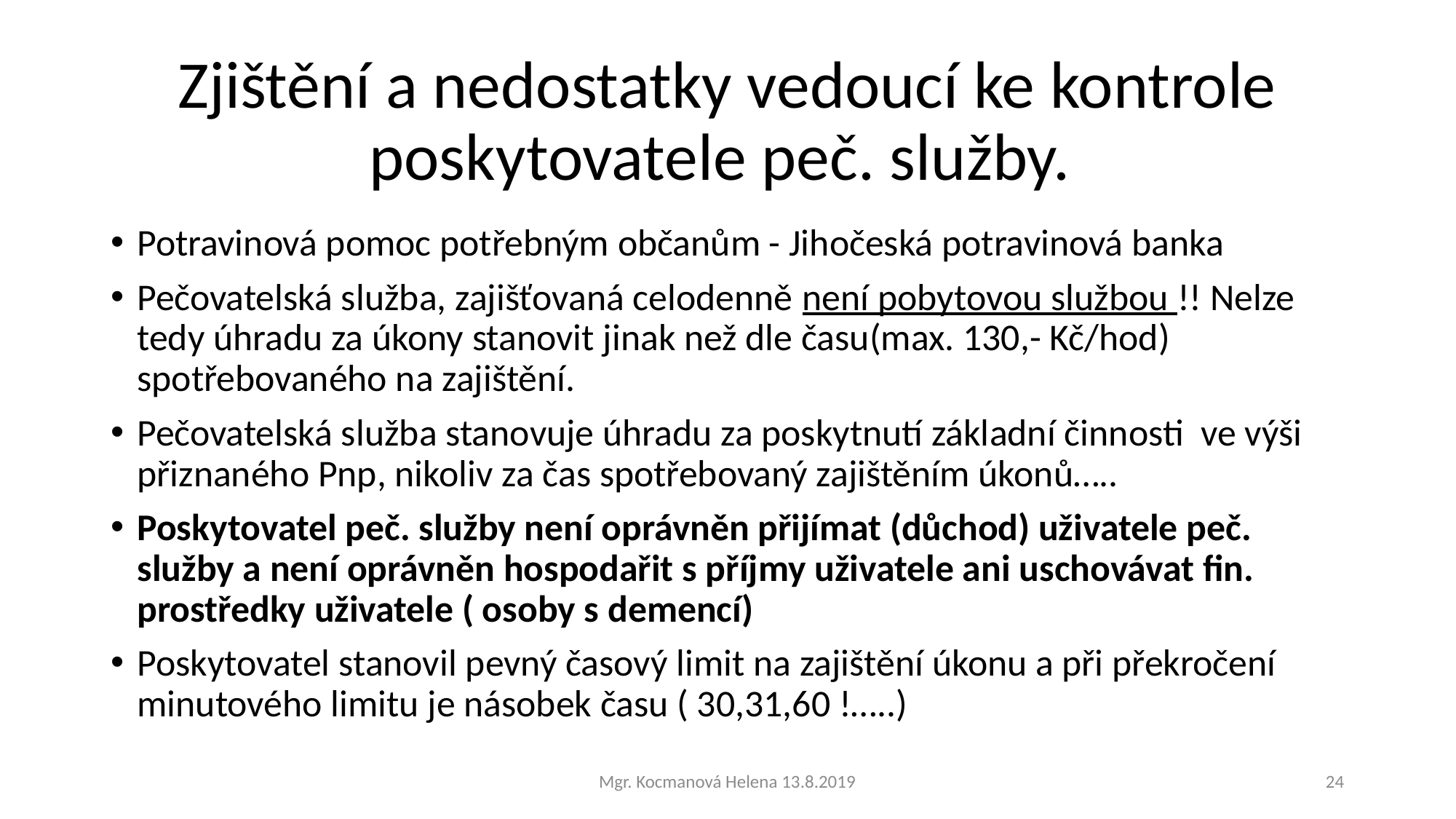

# Zjištění a nedostatky vedoucí ke kontrole poskytovatele peč. služby.
Potravinová pomoc potřebným občanům - Jihočeská potravinová banka
Pečovatelská služba, zajišťovaná celodenně není pobytovou službou !! Nelze tedy úhradu za úkony stanovit jinak než dle času(max. 130,- Kč/hod) spotřebovaného na zajištění.
Pečovatelská služba stanovuje úhradu za poskytnutí základní činnosti  ve výši přiznaného Pnp, nikoliv za čas spotřebovaný zajištěním úkonů…..
Poskytovatel peč. služby není oprávněn přijímat (důchod) uživatele peč. služby a není oprávněn hospodařit s příjmy uživatele ani uschovávat fin. prostředky uživatele ( osoby s demencí)
Poskytovatel stanovil pevný časový limit na zajištění úkonu a při překročení minutového limitu je násobek času ( 30,31,60 !…..)
Mgr. Kocmanová Helena 13.8.2019
24